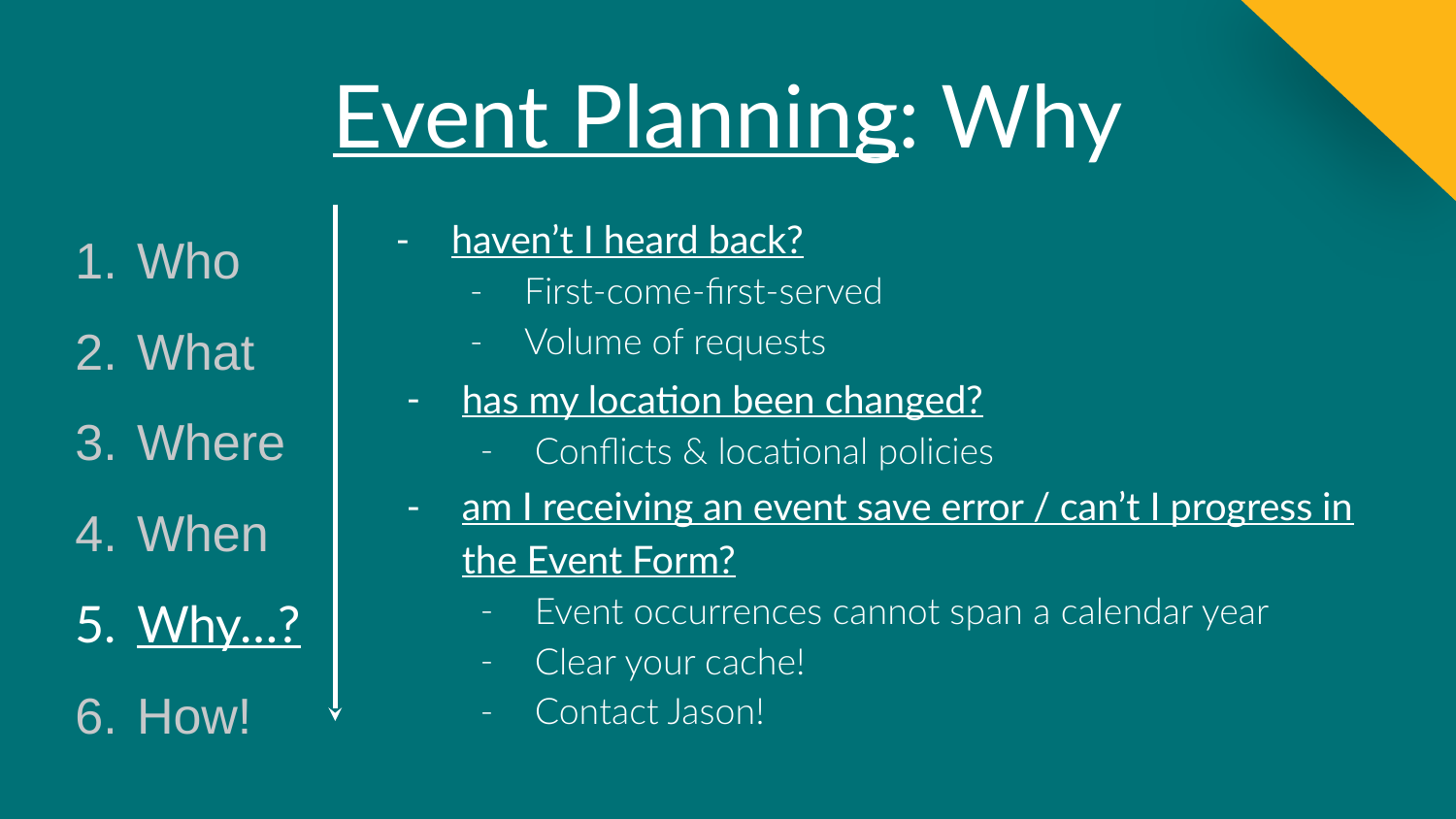

# Event Planning: Why
Who
What
Where
When
Why…?
How!
haven’t I heard back?
First-come-first-served
Volume of requests

has my location been changed?
Conflicts & locational policies
am I receiving an event save error / can’t I progress in the Event Form?
Event occurrences cannot span a calendar year
Clear your cache!
Contact Jason!